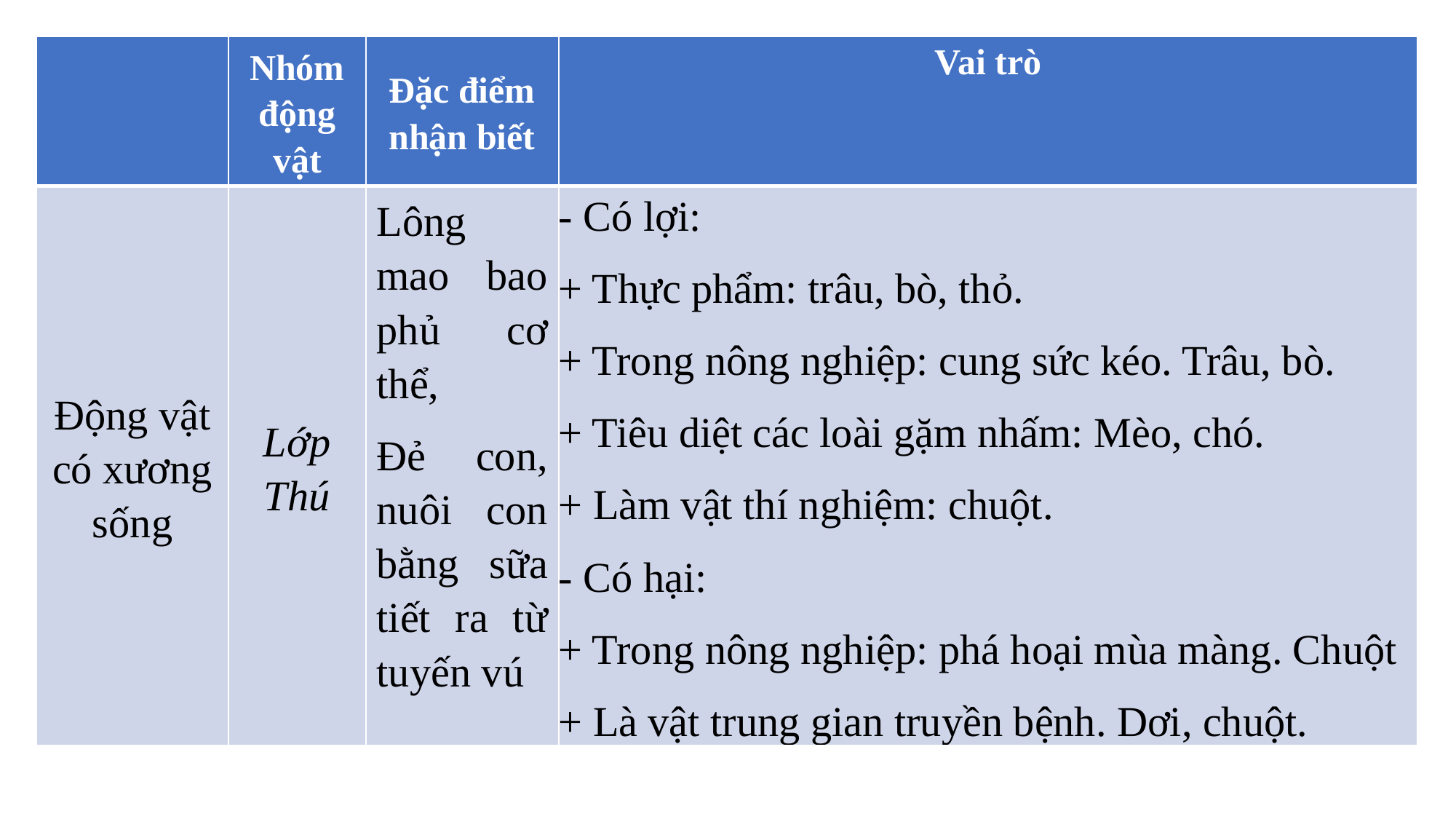

|  | Nhóm động vật | Đặc điểm nhận biết | Vai trò |
| --- | --- | --- | --- |
| Động vật có xương sống | Lớp Thú | Lông mao bao phủ cơ thể, Đẻ con, nuôi con bằng sữa tiết ra từ tuyến vú | - Có lợi: + Thực phẩm: trâu, bò, thỏ. + Trong nông nghiệp: cung sức kéo. Trâu, bò. + Tiêu diệt các loài gặm nhấm: Mèo, chó. + Làm vật thí nghiệm: chuột. - Có hại: + Trong nông nghiệp: phá hoại mùa màng. Chuột + Là vật trung gian truyền bệnh. Dơi, chuột. |